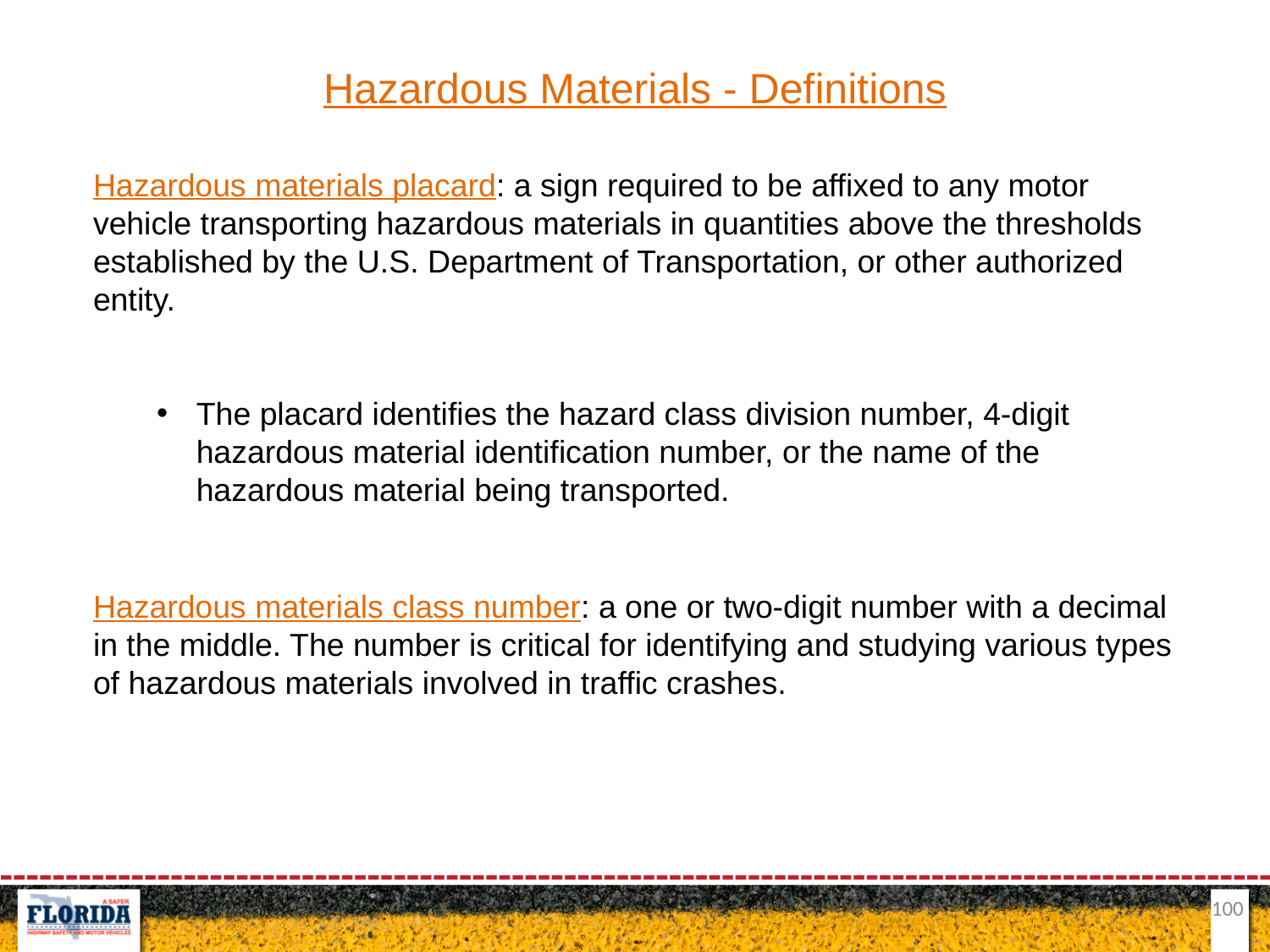

Hazardous Materials - Definitions
Hazardous materials placard: a sign required to be affixed to any motor vehicle transporting hazardous materials in quantities above the thresholds established by the U.S. Department of Transportation, or other authorized entity.

The placard identifies the hazard class division number, 4-digit hazardous material identification number, or the name of the hazardous material being transported.
Hazardous materials class number: a one or two-digit number with a decimal in the middle. The number is critical for identifying and studying various types of hazardous materials involved in traffic crashes.
100